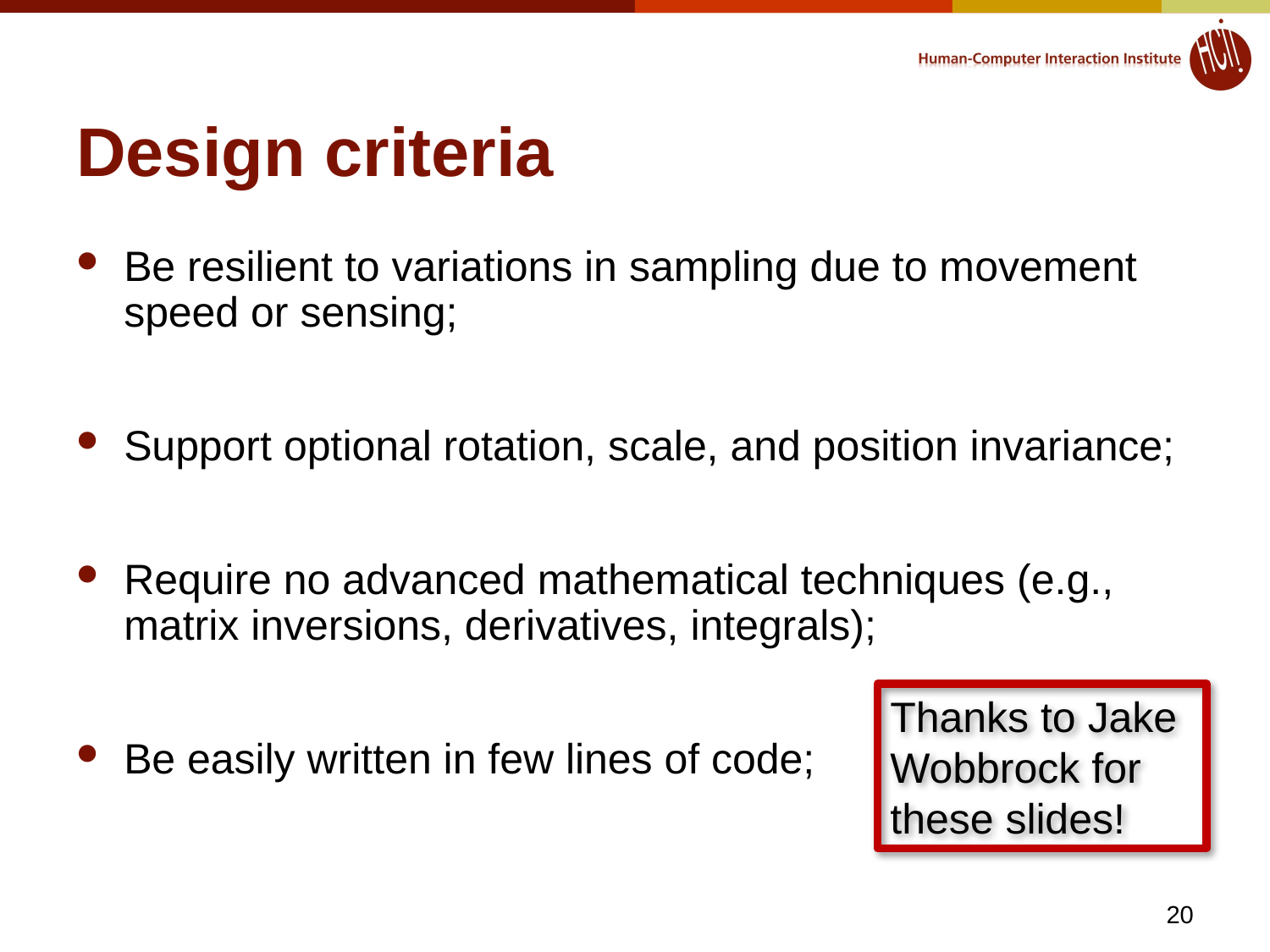

# Design criteria
Be resilient to variations in sampling due to movement speed or sensing;

Support optional rotation, scale, and position invariance;

Require no advanced mathematical techniques (e.g., matrix inversions, derivatives, integrals);

Be easily written in few lines of code;
Thanks to Jake Wobbrock for these slides!
20